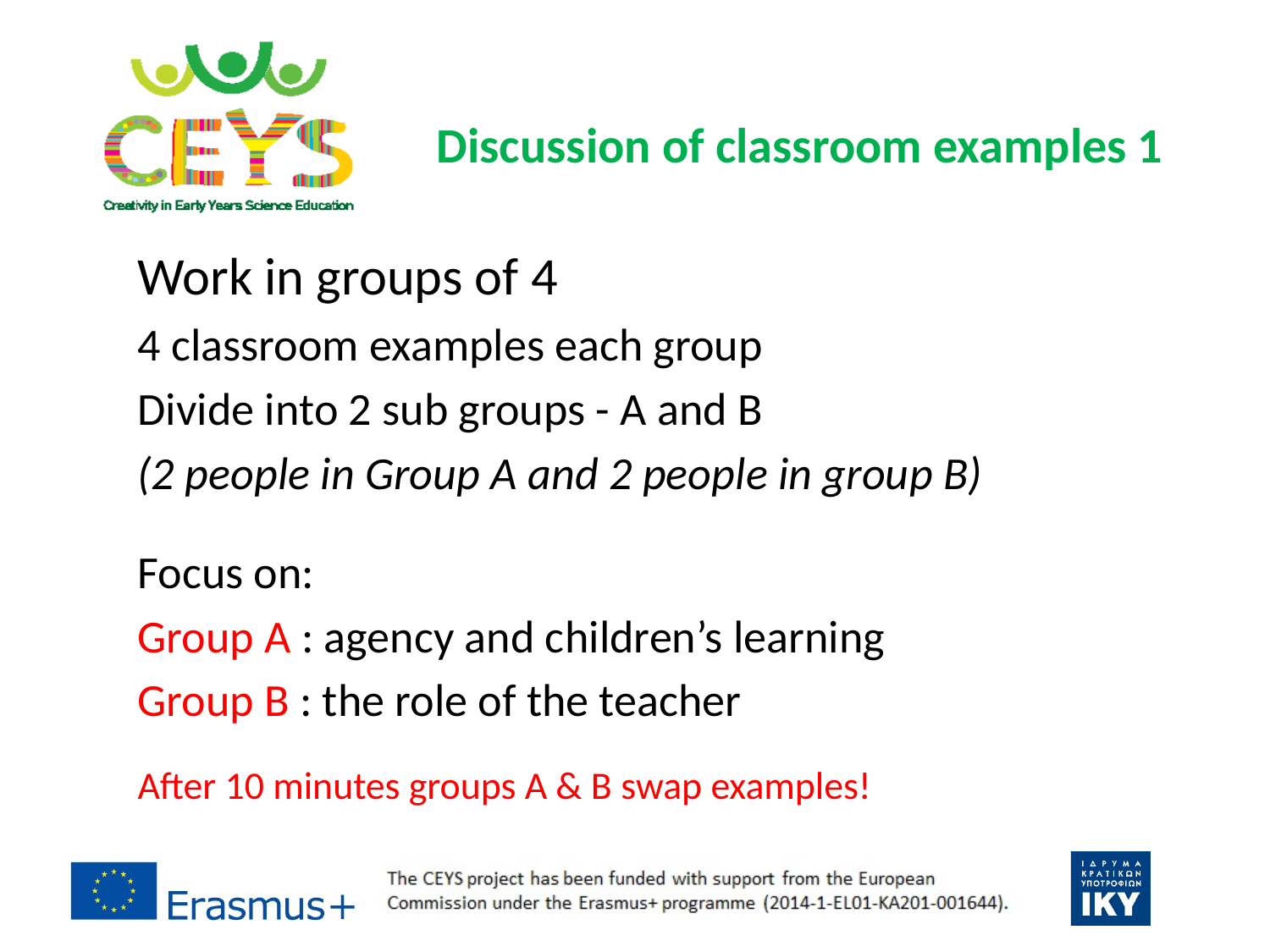

# Discussion of classroom examples 1
Work in groups of 4
4 classroom examples each group
Divide into 2 sub groups - A and B
(2 people in Group A and 2 people in group B)

Focus on:
Group A : agency and children’s learning
Group B : the role of the teacher

After 10 minutes groups A & B swap examples!